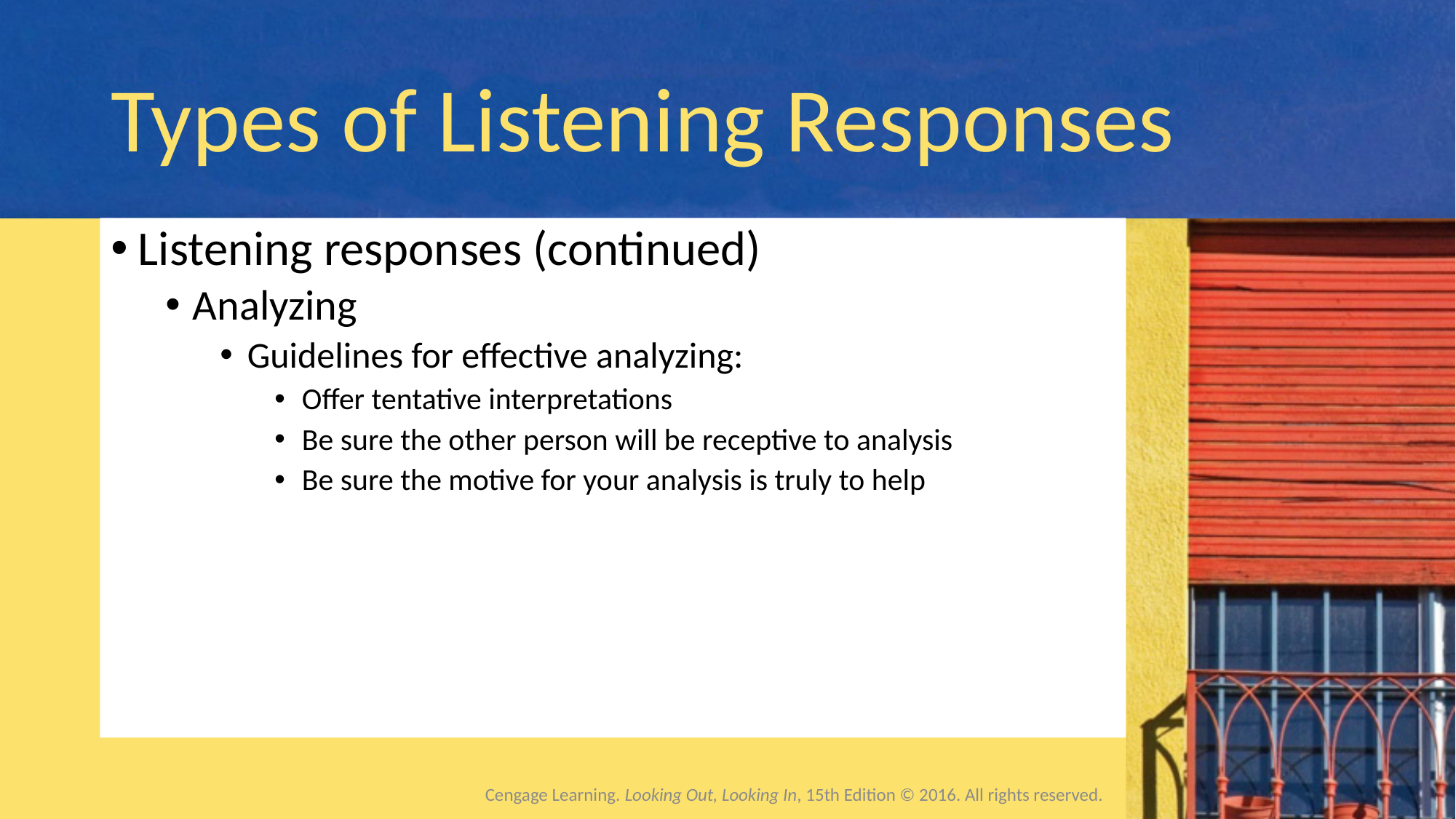

# Types of Listening Responses
Listening responses (continued)
Analyzing
Guidelines for effective analyzing:
Offer tentative interpretations
Be sure the other person will be receptive to analysis
Be sure the motive for your analysis is truly to help

Cengage Learning. Looking Out, Looking In, 15th Edition © 2016. All rights reserved.